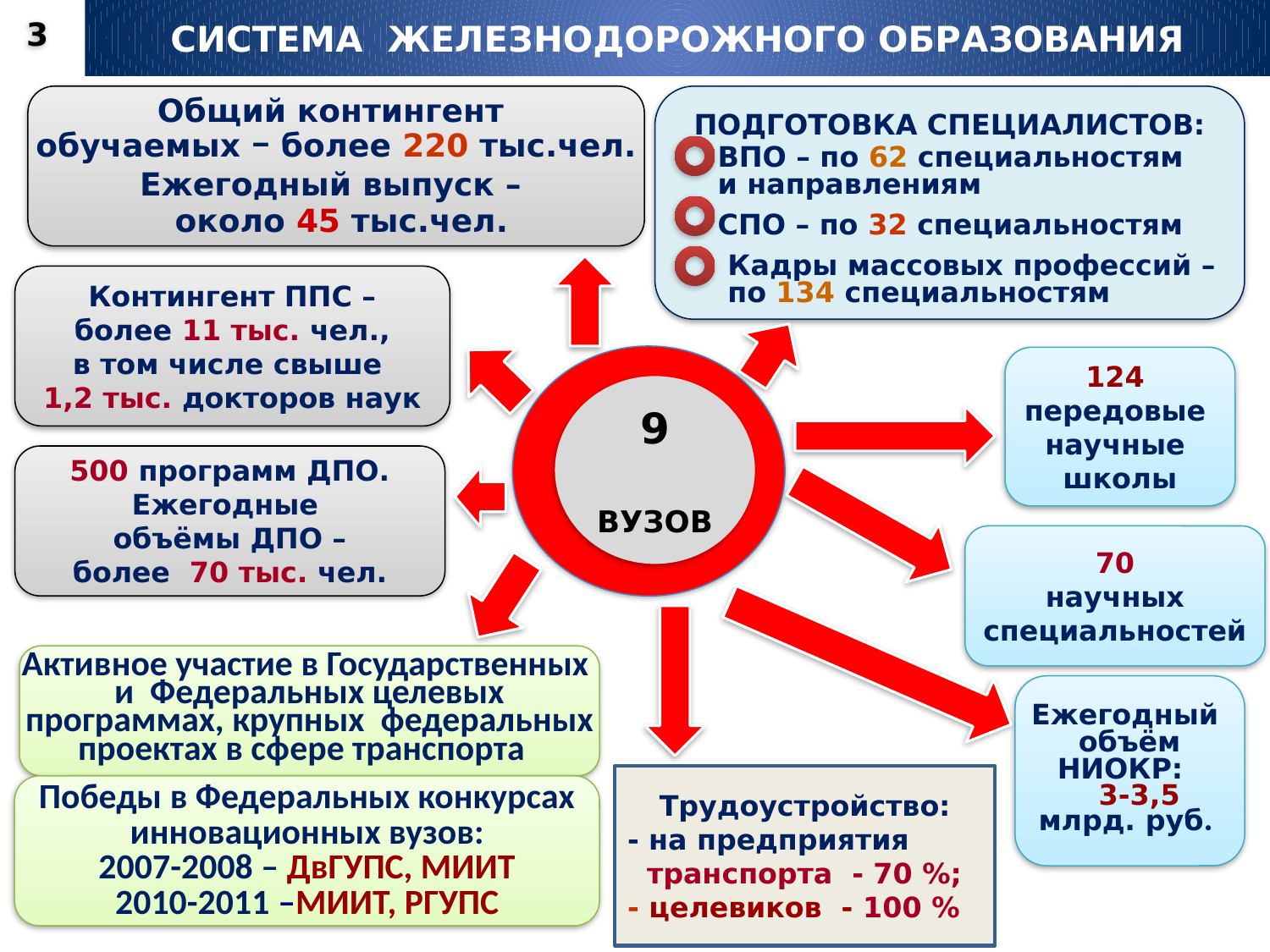

СИСТЕМА  ЖЕЛЕЗНОДОРОЖНОГО ОБРАЗОВАНИЯ
3

Общий контингент
обучаемых – более 220 тыс.чел.
Ежегодный выпуск –
 около 45 тыс.чел.

ПОДГОТОВКА СПЕЦИАЛИСТОВ:
    ВПО – по 62 специальностям
    и направлениям
    СПО – по 32 специальностям
     Кадры массовых профессий –
     по 134 специальностям

Контингент ППС –
более 11 тыс. чел.,
в том числе свыше
1,2 тыс. докторов наук

9

ВУЗОВ

Активное участие в Государственных
и  Федеральных целевых
программах, крупных  федеральных
проектах в сфере транспорта

Ежегодный
объём
НИОКР:
  3-3,5
млрд. руб.

Победы в Федеральных конкурсах
инновационных вузов:
2007-2008 – ДвГУПС, МИИТ
2010-2011 –МИИТ, РГУПС

124
передовые
научные
школы

500 программ ДПО.
Ежегодные
объёмы ДПО –
более  70 тыс. чел.

70
научных
специальностей

Трудоустройство:
- на предприятия
  транспорта  - 70 %;
- целевиков  - 100 %